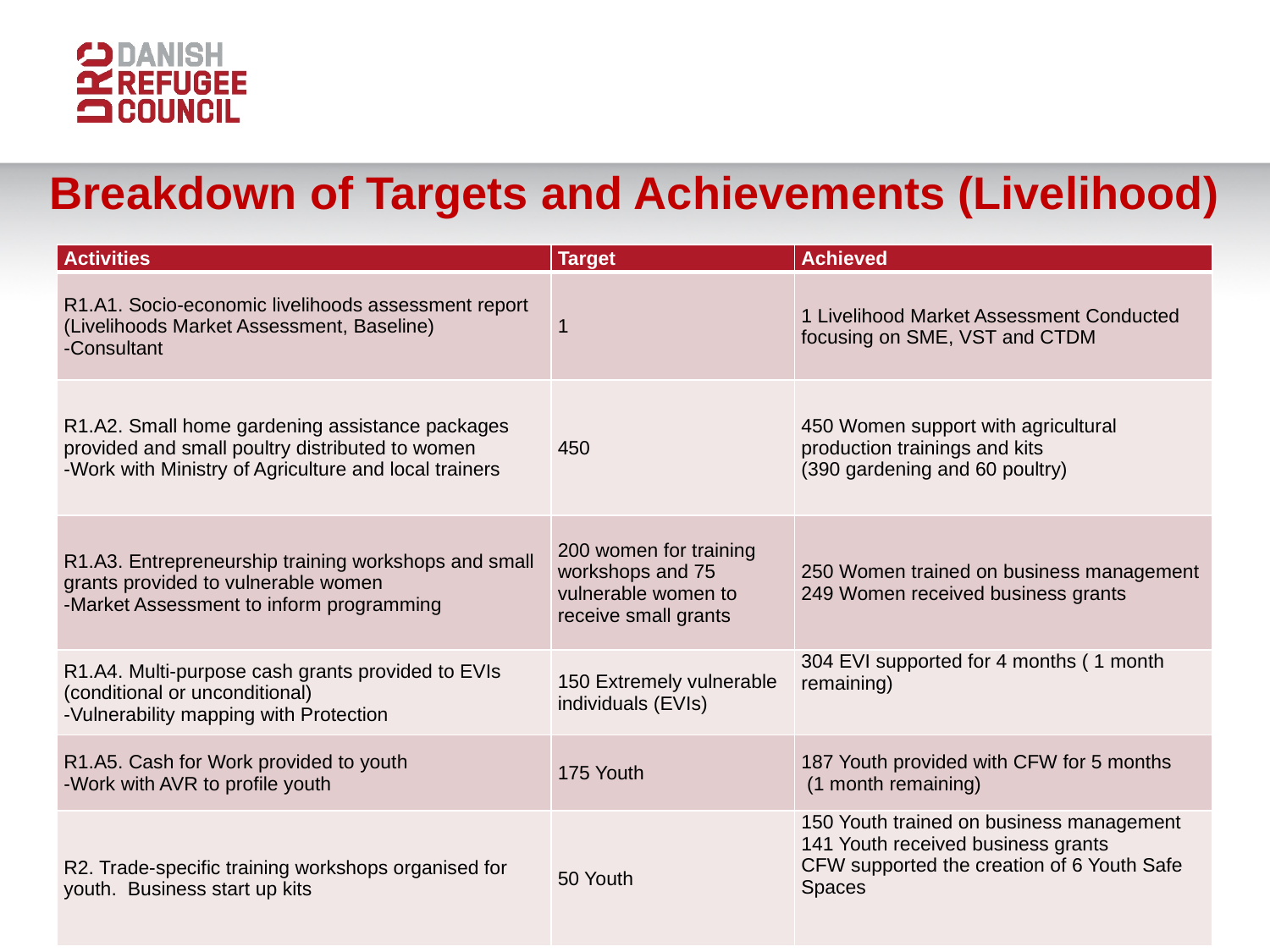

Breakdown of Targets and Achievements (Livelihood)
| Activities | Target | Achieved |
| --- | --- | --- |
| R1.A1. Socio-economic livelihoods assessment report (Livelihoods Market Assessment, Baseline) -Consultant | 1 | 1 Livelihood Market Assessment Conducted focusing on SME, VST and CTDM |
| R1.A2. Small home gardening assistance packages provided and small poultry distributed to women -Work with Ministry of Agriculture and local trainers | 450 | 450 Women support with agricultural production trainings and kits (390 gardening and 60 poultry) |
| R1.A3. Entrepreneurship training workshops and small grants provided to vulnerable women -Market Assessment to inform programming | 200 women for training workshops and 75 vulnerable women to receive small grants | 250 Women trained on business management 249 Women received business grants |
| R1.A4. Multi-purpose cash grants provided to EVIs (conditional or unconditional) -Vulnerability mapping with Protection | 150 Extremely vulnerable individuals (EVIs) | 304 EVI supported for 4 months ( 1 month remaining) |
| R1.A5. Cash for Work provided to youth -Work with AVR to profile youth | 175 Youth | 187 Youth provided with CFW for 5 months (1 month remaining) |
| R2. Trade-specific training workshops organised for youth. Business start up kits | 50 Youth | 150 Youth trained on business management 141 Youth received business grants CFW supported the creation of 6 Youth Safe Spaces |